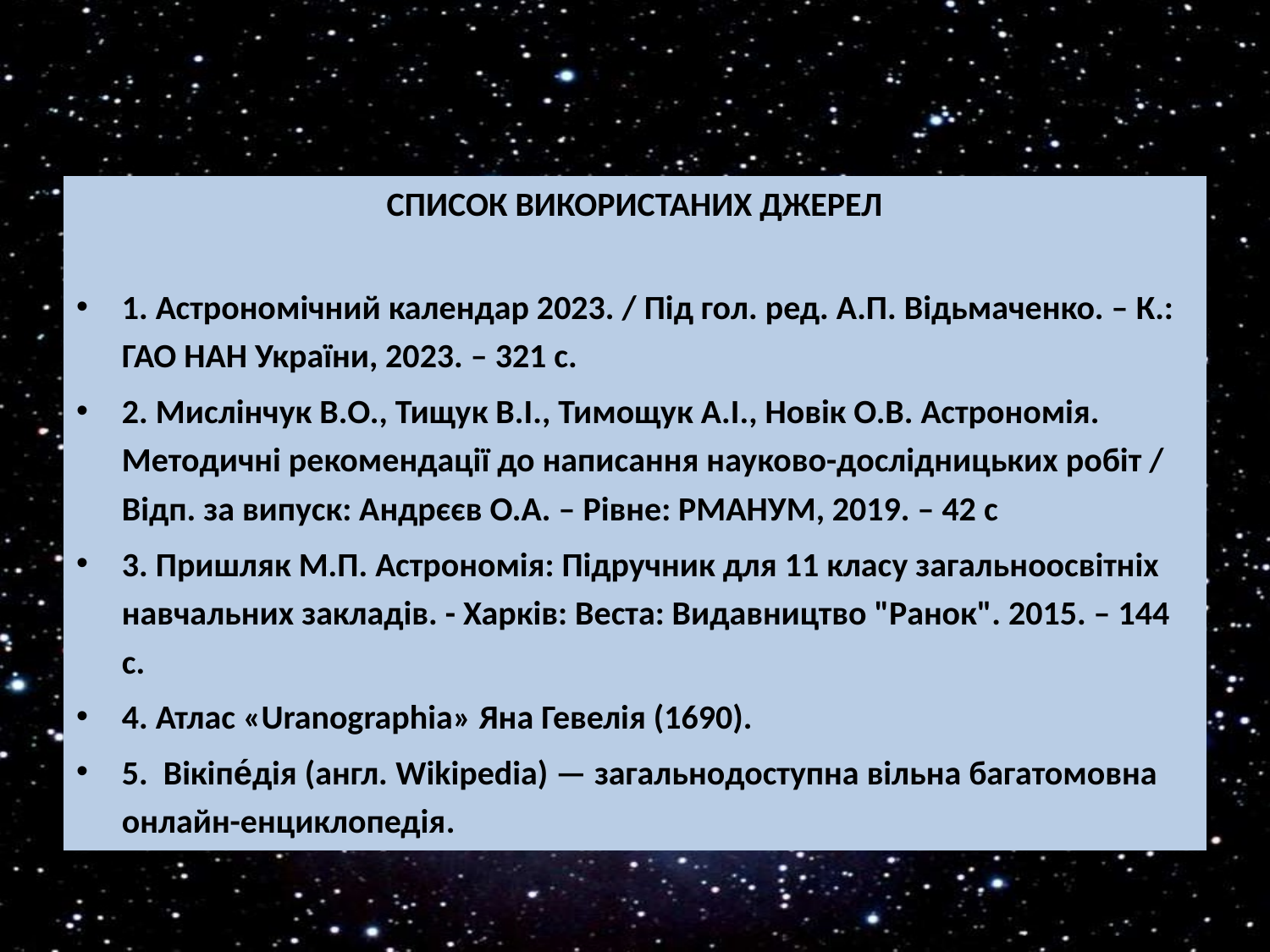

СПИСОК ВИКОРИСТАНИХ ДЖЕРЕЛ

1. Астрономічний календар 2023. / Під гол. ред. А.П. Відьмаченко. – К.: ГАО НАН України, 2023. – 321 с.
2. Мислінчук В.О., Тищук В.І., Тимощук А.І., Новік О.В. Астрономія. Методичні рекомендації до написання науково-дослідницьких робіт / Відп. за випуск: Андрєєв О.А. – Рівне: РМАНУМ, 2019. – 42 с
3. Пришляк М.П. Астрономія: Підручник для 11 класу загальноосвітніх навчальних закладів. - Харків: Веста: Видавництво "Ранок". 2015. – 144 с.
4. Атлас «Uranographia» Яна Гевелія (1690).
5.  Вікіпе́дія (англ. Wikipedia) — загальнодоступна вільна багатомовна онлайн-енциклопедія.